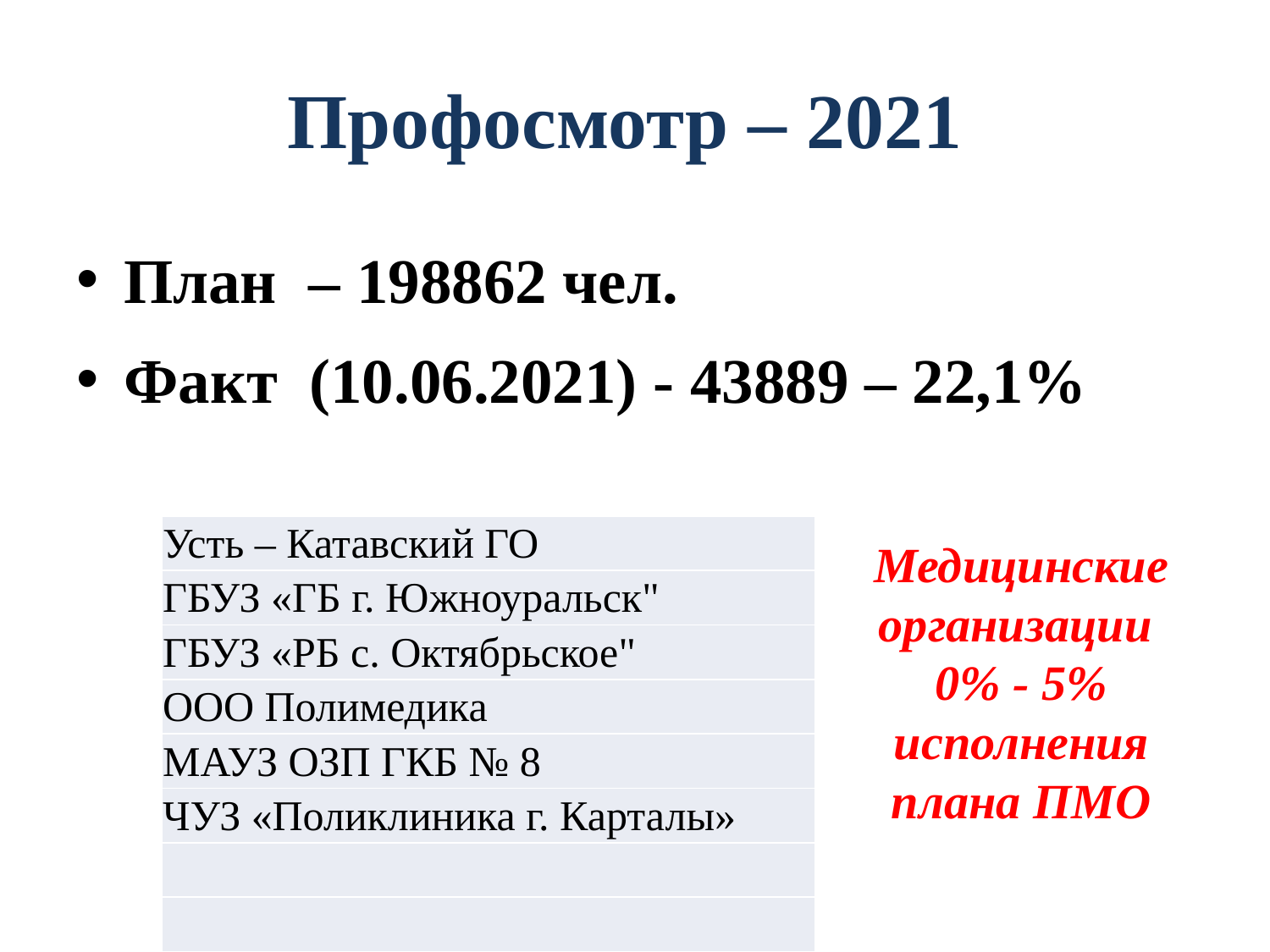

# Профосмотр – 2021
План  – 198862 чел.
Факт  (10.06.2021) - 43889 – 22,1%

Медицинские организации
0% - 5% исполнения плана ПМО
| Усть – Катавский ГО |
| --- |
| ГБУЗ «ГБ г. Южноуральск" |
| ГБУЗ «РБ с. Октябрьское" |
| ООО Полимедика |
| МАУЗ ОЗП ГКБ № 8 |
| ЧУЗ «Поликлиника г. Карталы» |
|  |
|  |